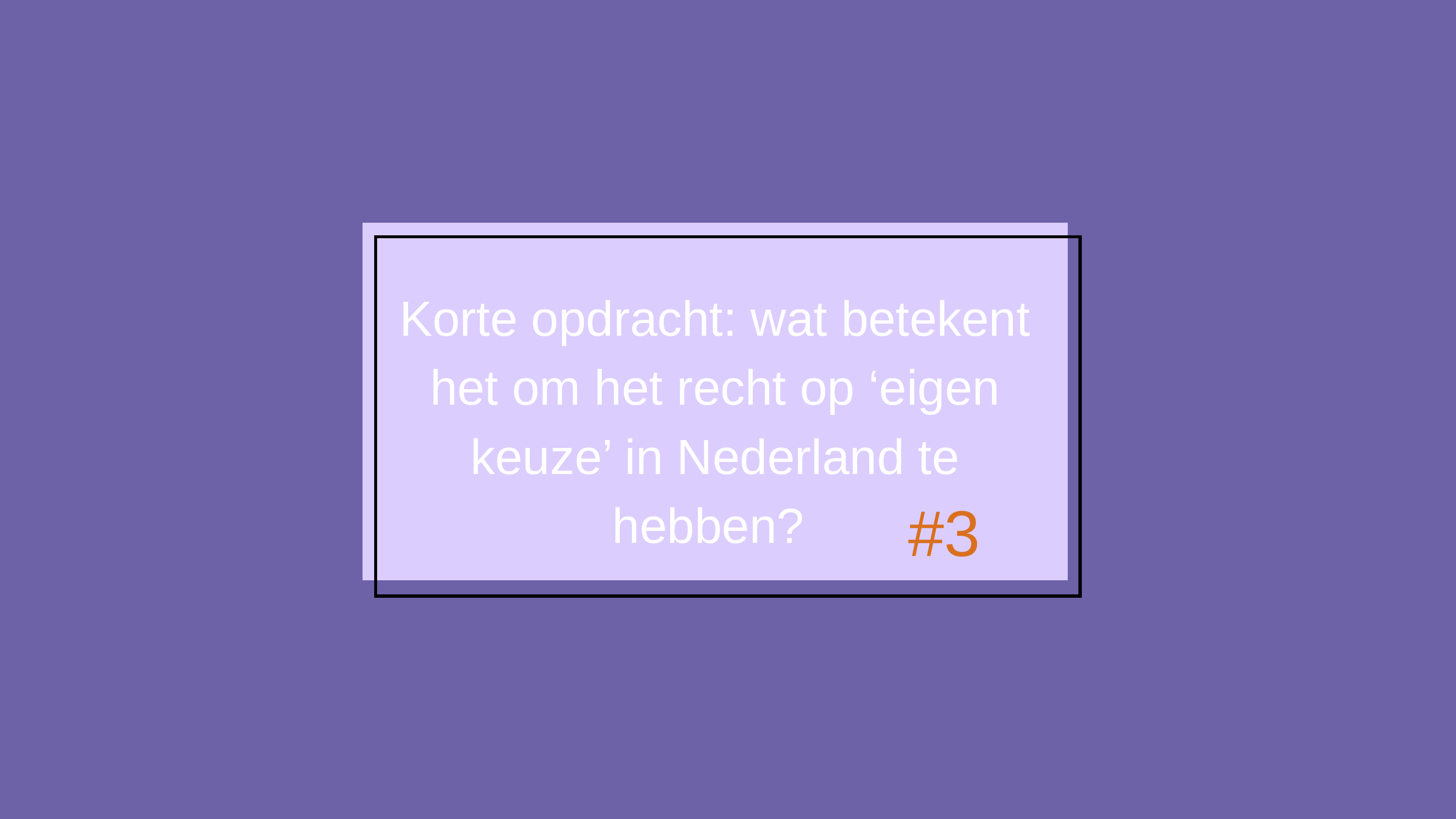

Korte opdracht: wat betekent het om het recht op ‘eigen keuze’ in Nederland te hebben?
#3